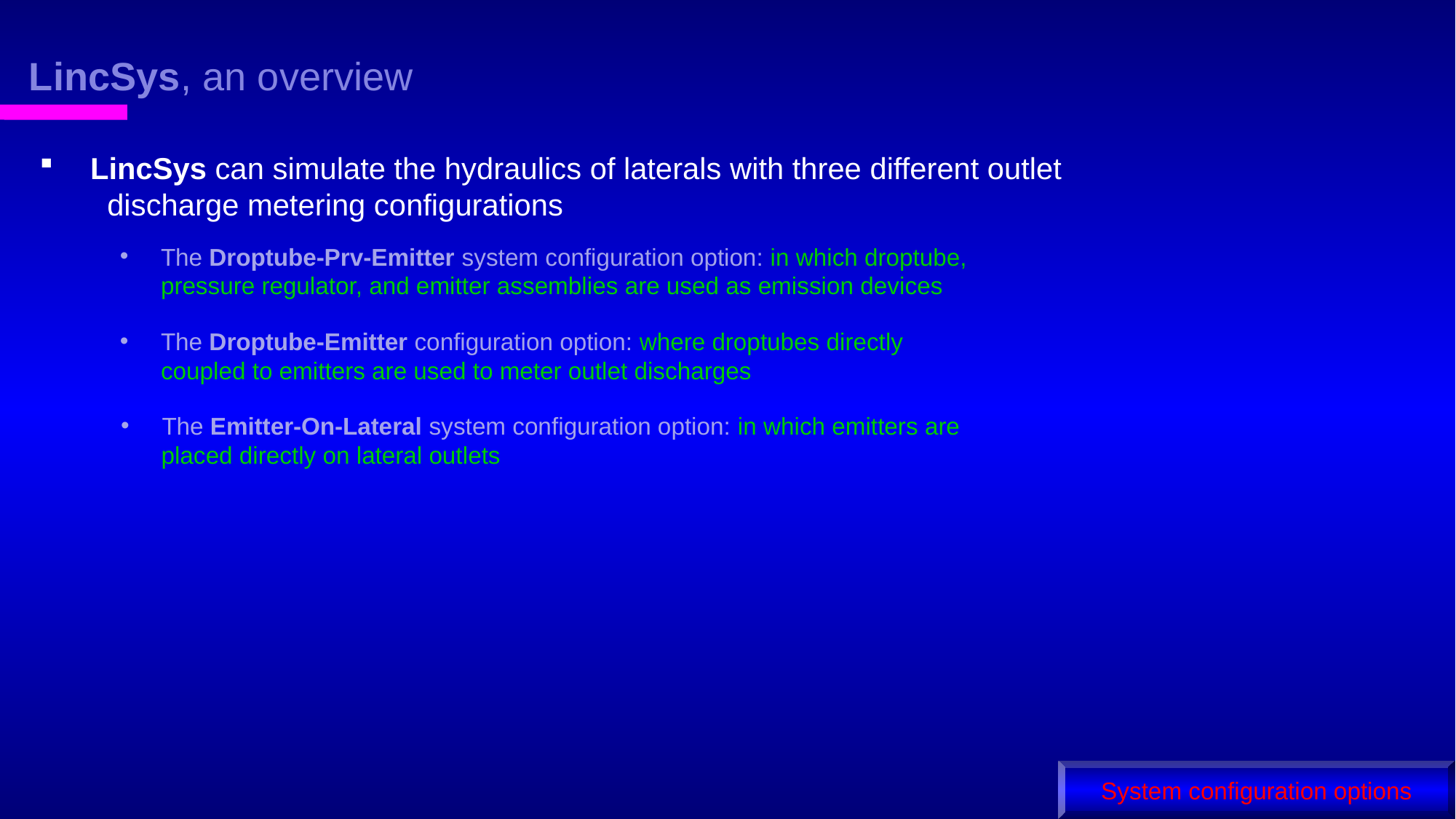

# LincSys, an overview

   LincSys can simulate the hydraulics of laterals with three different outlet
     discharge metering configurations
The Droptube-Prv-Emitter system configuration option: in which droptube, pressure regulator, and emitter assemblies are used as emission devices
The Droptube-Emitter configuration option: where droptubes directly coupled to emitters are used to meter outlet discharges
The Emitter-On-Lateral system configuration option: in which emitters are
      placed directly on lateral outlets
System configuration options